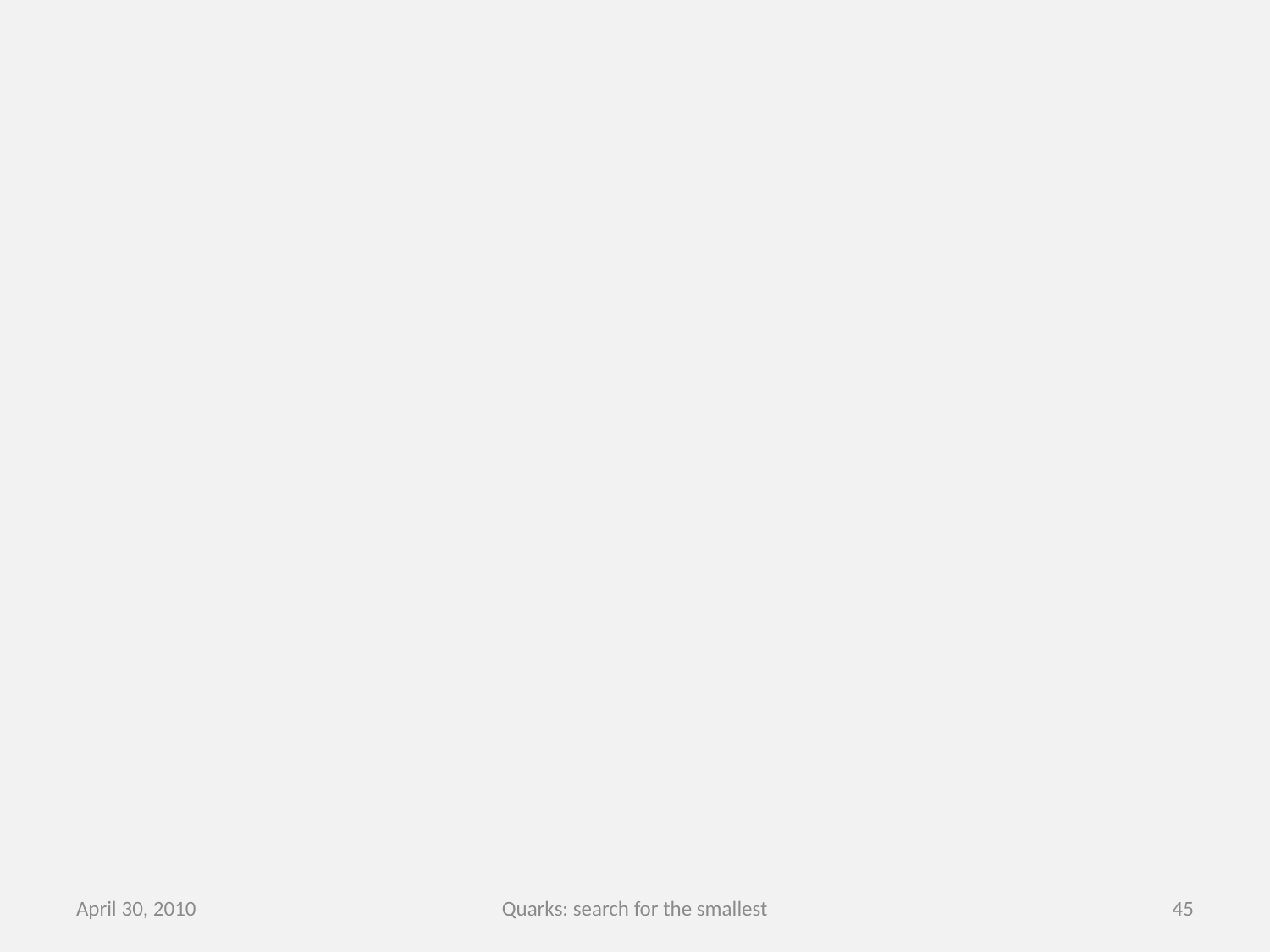

#

April 30, 2010
Quarks: search for the smallest
45